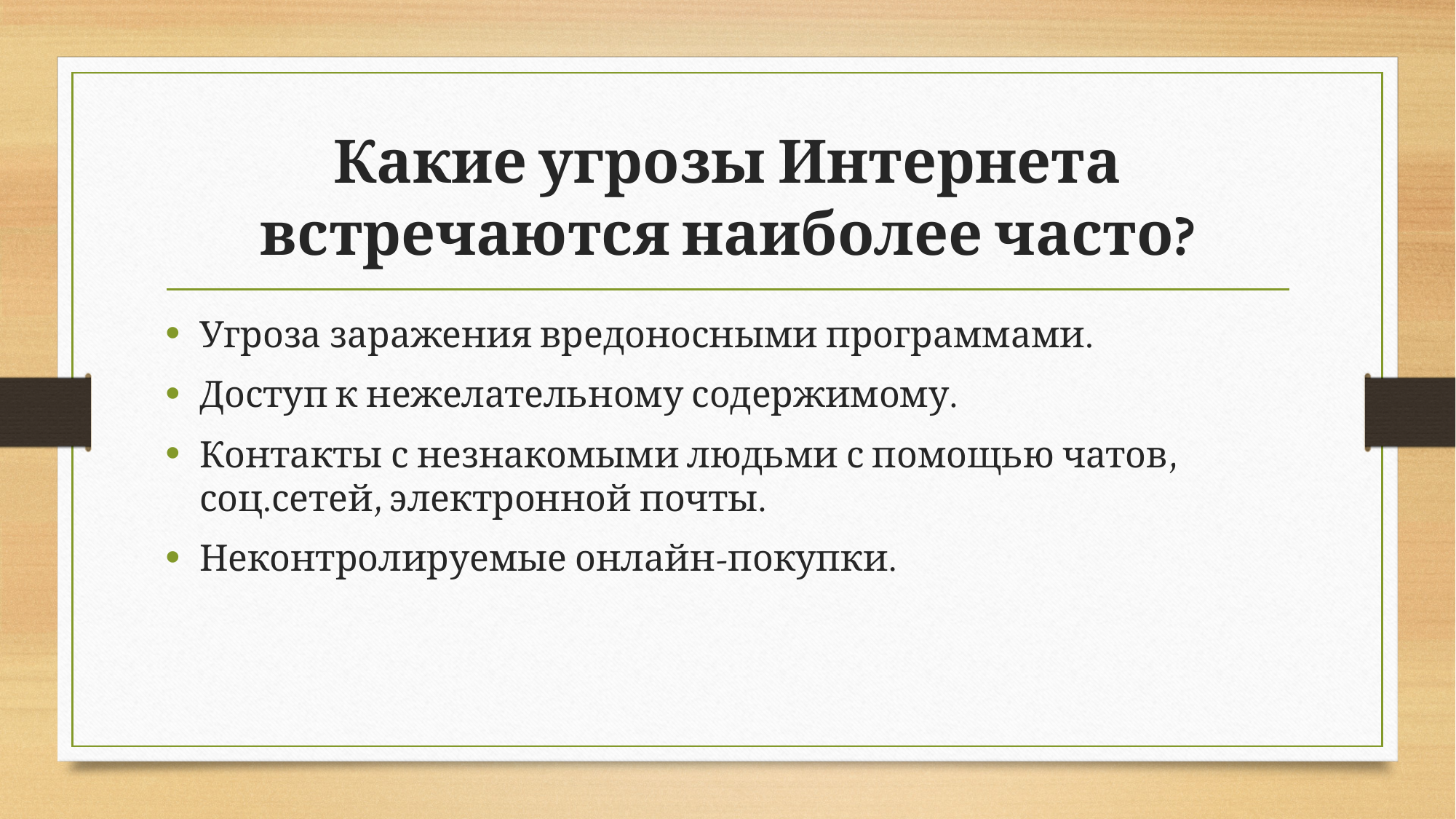

# Какие угрозы Интернета встречаются наиболее часто?
Угроза заражения вредоносными программами.
Доступ к нежелательному содержимому.
Контакты с незнакомыми людьми с помощью чатов, соц.сетей, электронной почты.
Неконтролируемые онлайн-покупки.